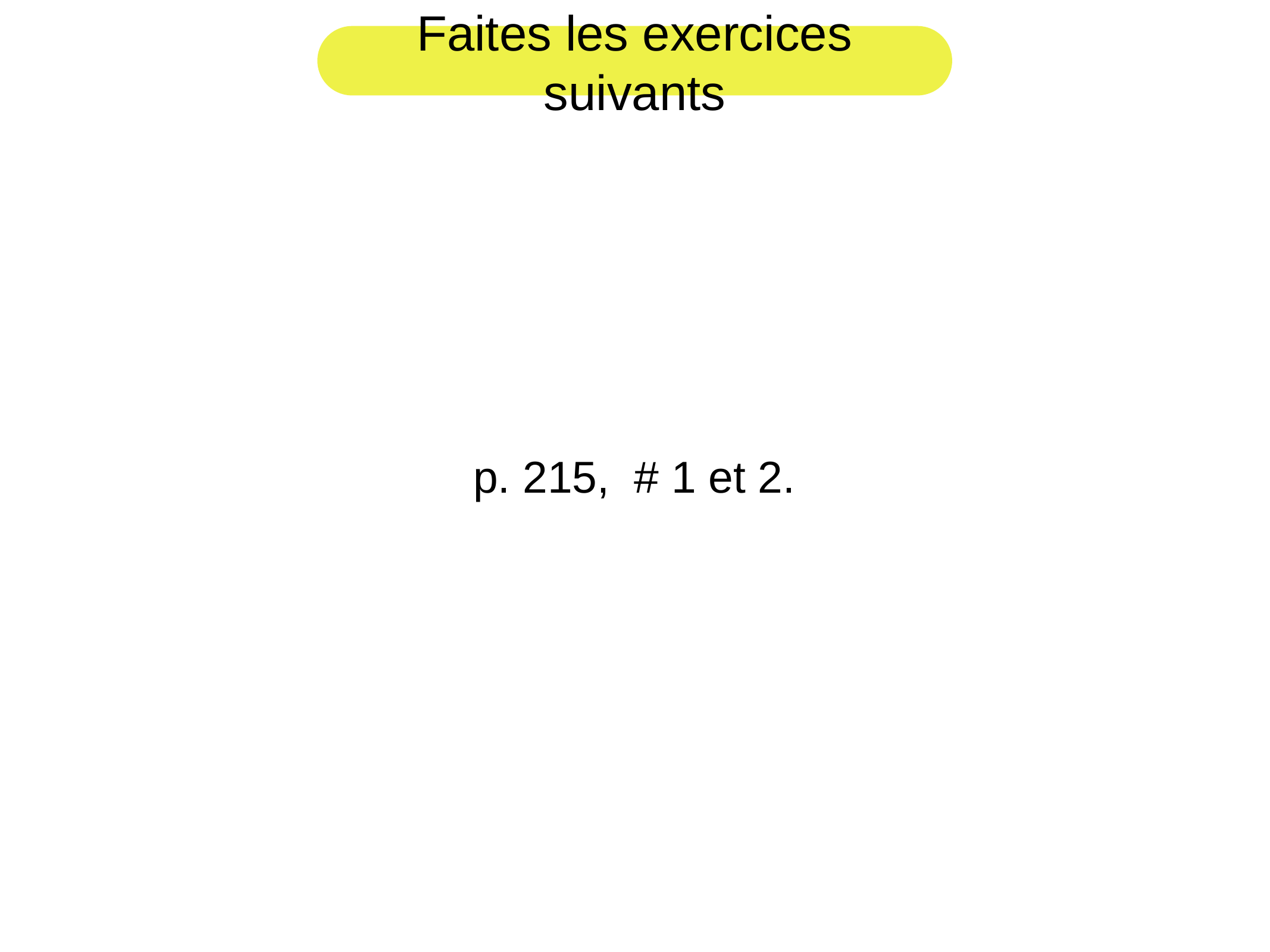

Faites les exercices suivants
p. 215,  # 1 et 2.